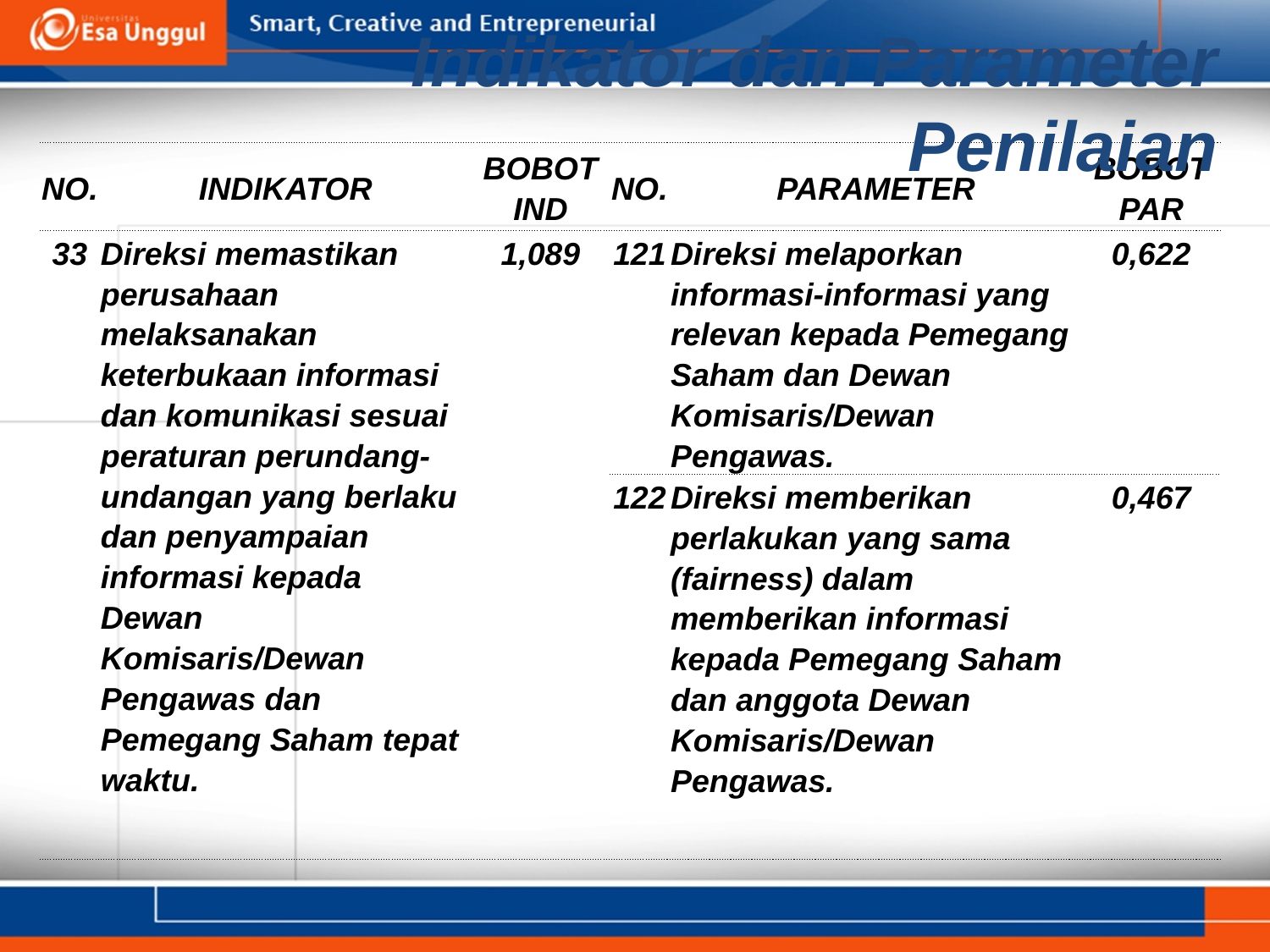

Indikator dan Parameter Penilaian
| NO. | INDIKATOR | BOBOT IND | NO. | PARAMETER | BOBOT PAR |
| --- | --- | --- | --- | --- | --- |
| 33 | Direksi memastikan perusahaan melaksanakan keterbukaan informasi dan komunikasi sesuai peraturan perundang-undangan yang berlaku dan penyampaian informasi kepada Dewan Komisaris/Dewan Pengawas dan Pemegang Saham tepat waktu. | 1,089 | 121 | Direksi melaporkan informasi-informasi yang relevan kepada Pemegang Saham dan Dewan Komisaris/Dewan Pengawas. | 0,622 |
|  |  |  | 122 | Direksi memberikan perlakukan yang sama (fairness) dalam memberikan informasi kepada Pemegang Saham dan anggota Dewan Komisaris/Dewan Pengawas. | 0,467 |